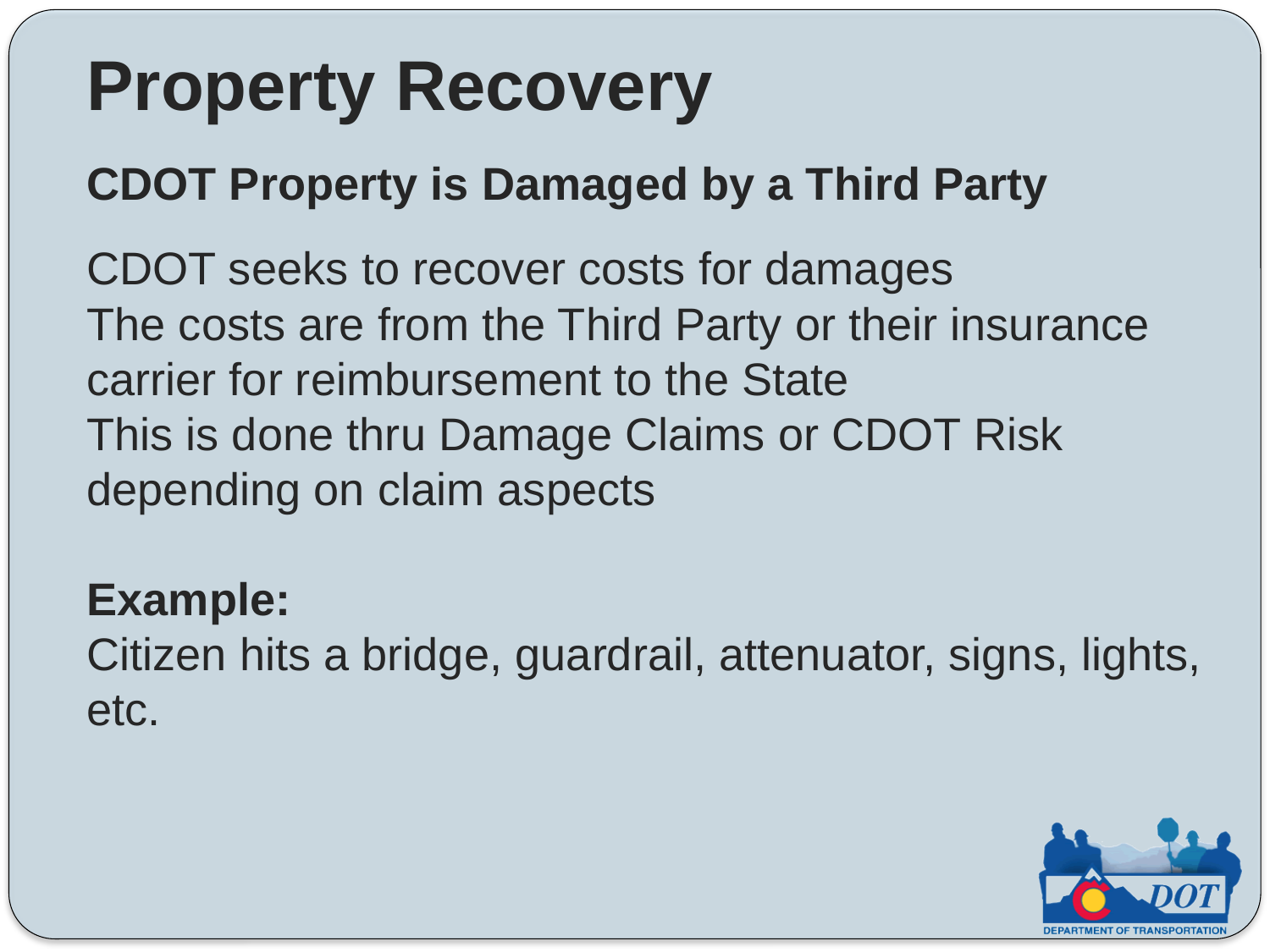

Property Recovery
CDOT Property is Damaged by a Third Party

CDOT seeks to recover costs for damages
The costs are from the Third Party or their insurance carrier for reimbursement to the State
This is done thru Damage Claims or CDOT Risk depending on claim aspects

Example:
Citizen hits a bridge, guardrail, attenuator, signs, lights, etc.